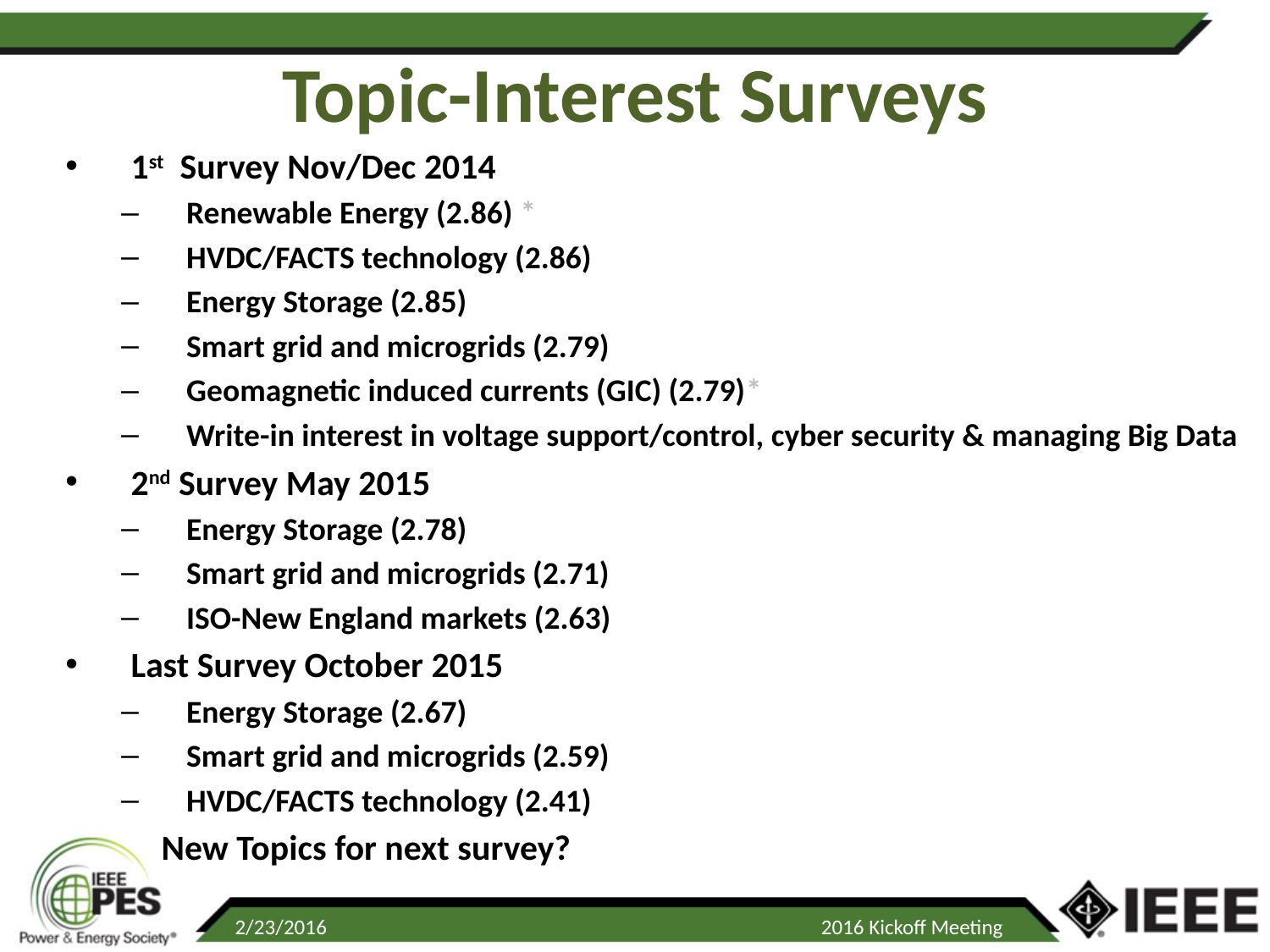

# Topic-Interest Surveys
1st  Survey Nov/Dec 2014
Renewable Energy (2.86) *
HVDC/FACTS technology (2.86)
Energy Storage (2.85)
Smart grid and microgrids (2.79)
Geomagnetic induced currents (GIC) (2.79)*
Write-in interest in voltage support/control, cyber security & managing Big Data
2nd Survey May 2015
Energy Storage (2.78)
Smart grid and microgrids (2.71)
ISO-New England markets (2.63)
Last Survey October 2015
Energy Storage (2.67)
Smart grid and microgrids (2.59)
HVDC/FACTS technology (2.41)
     New Topics for next survey?

2/23/2016
2016 Kickoff Meeting